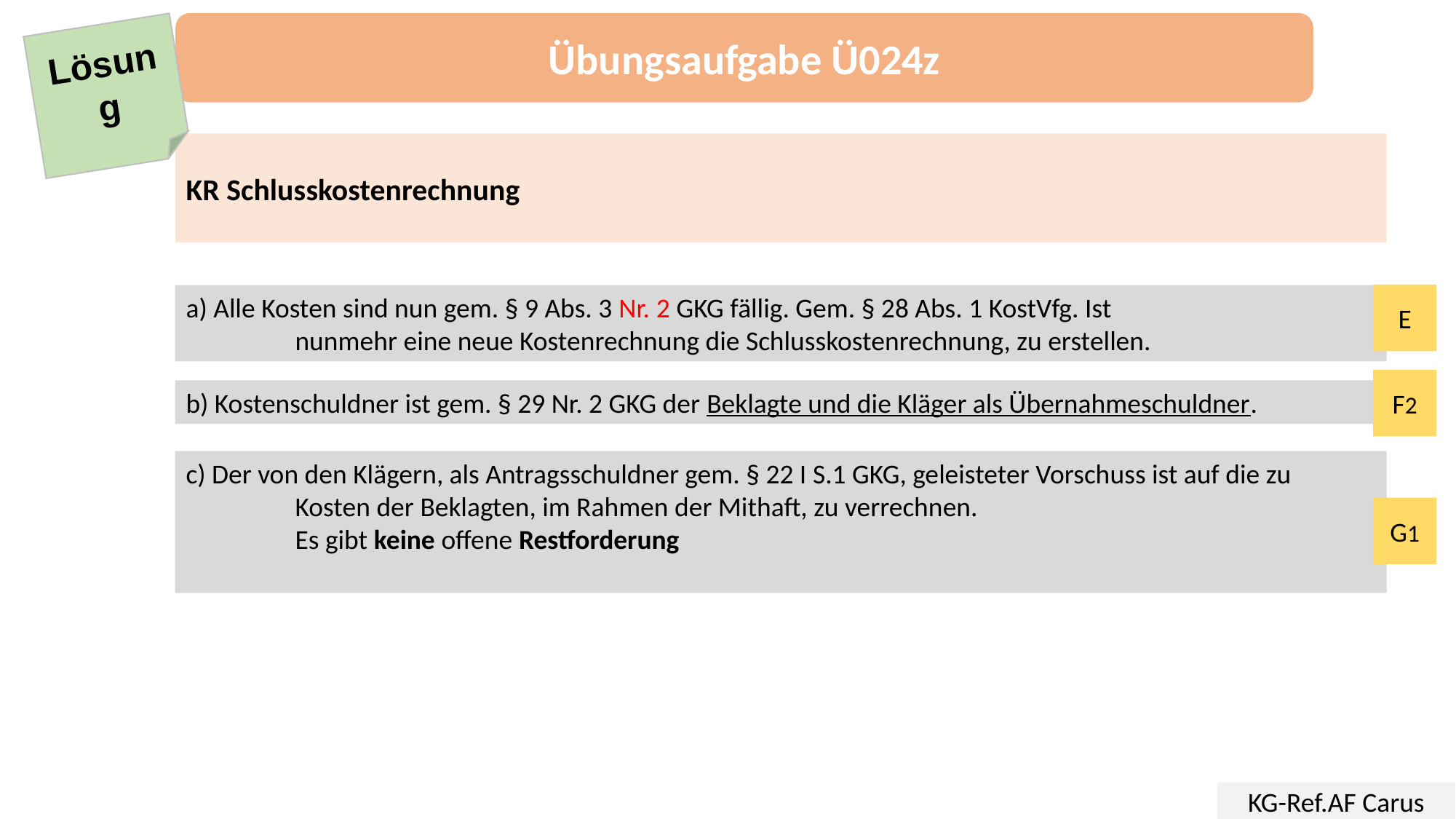

Übungsaufgabe Ü024z
Lösung
KR Schlusskostenrechnung
a) Alle Kosten sind nun gem. § 9 Abs. 3 Nr. 2 GKG fällig. Gem. § 28 Abs. 1 KostVfg. Ist
	nunmehr eine neue Kostenrechnung die Schlusskostenrechnung, zu erstellen.
E
F2
b) Kostenschuldner ist gem. § 29 Nr. 2 GKG der Beklagte und die Kläger als Übernahmeschuldner.
c) Der von den Klägern, als Antragsschuldner gem. § 22 I S.1 GKG, geleisteter Vorschuss ist auf die zu 	Kosten der Beklagten, im Rahmen der Mithaft, zu verrechnen.
	Es gibt keine offene Restforderung

G1
KG-Ref.AF Carus